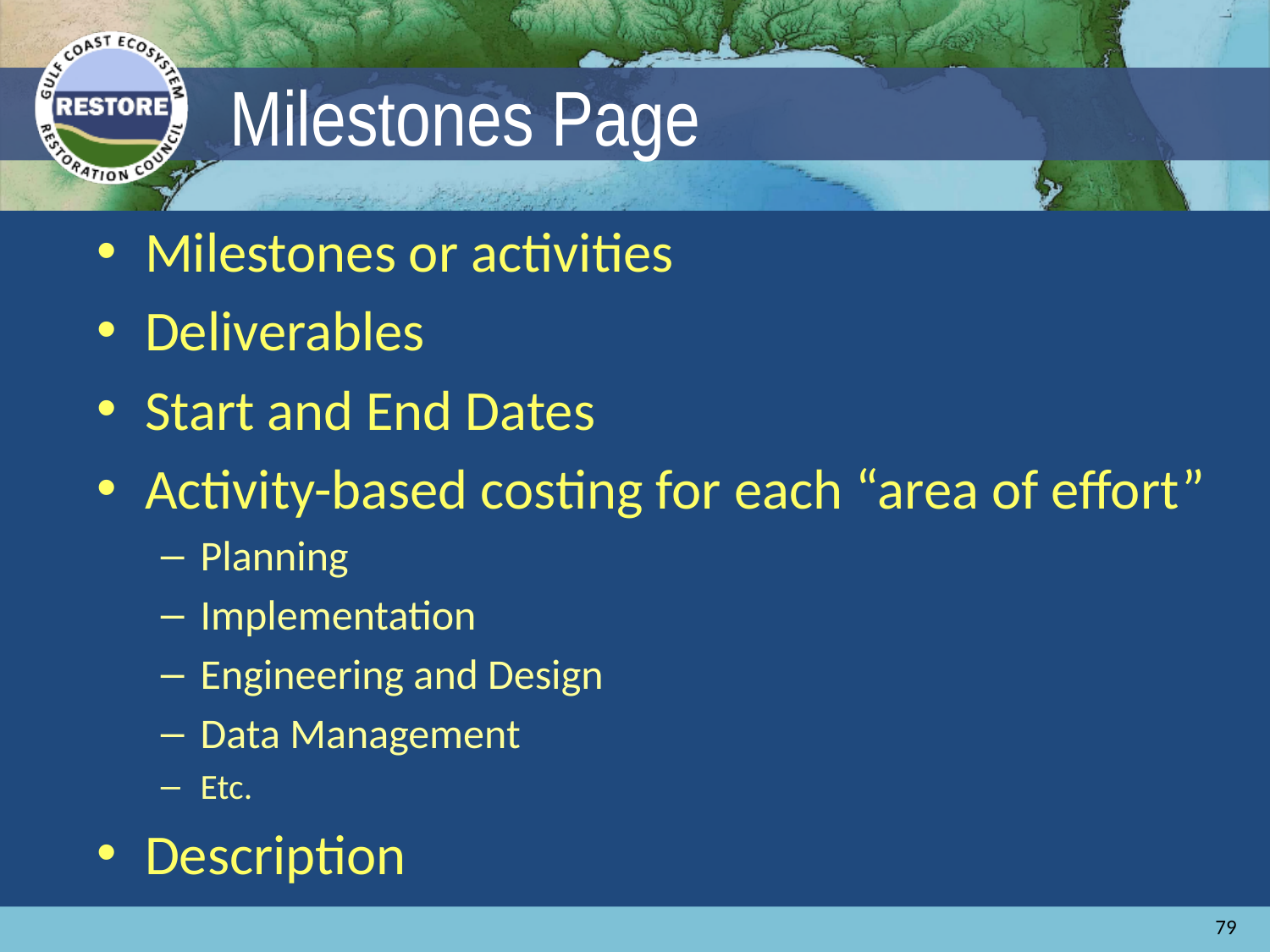

# Milestones Page
Milestones or activities
Deliverables
Start and End Dates
Activity-based costing for each “area of effort”
Planning
Implementation
Engineering and Design
Data Management
Etc.
Description

79